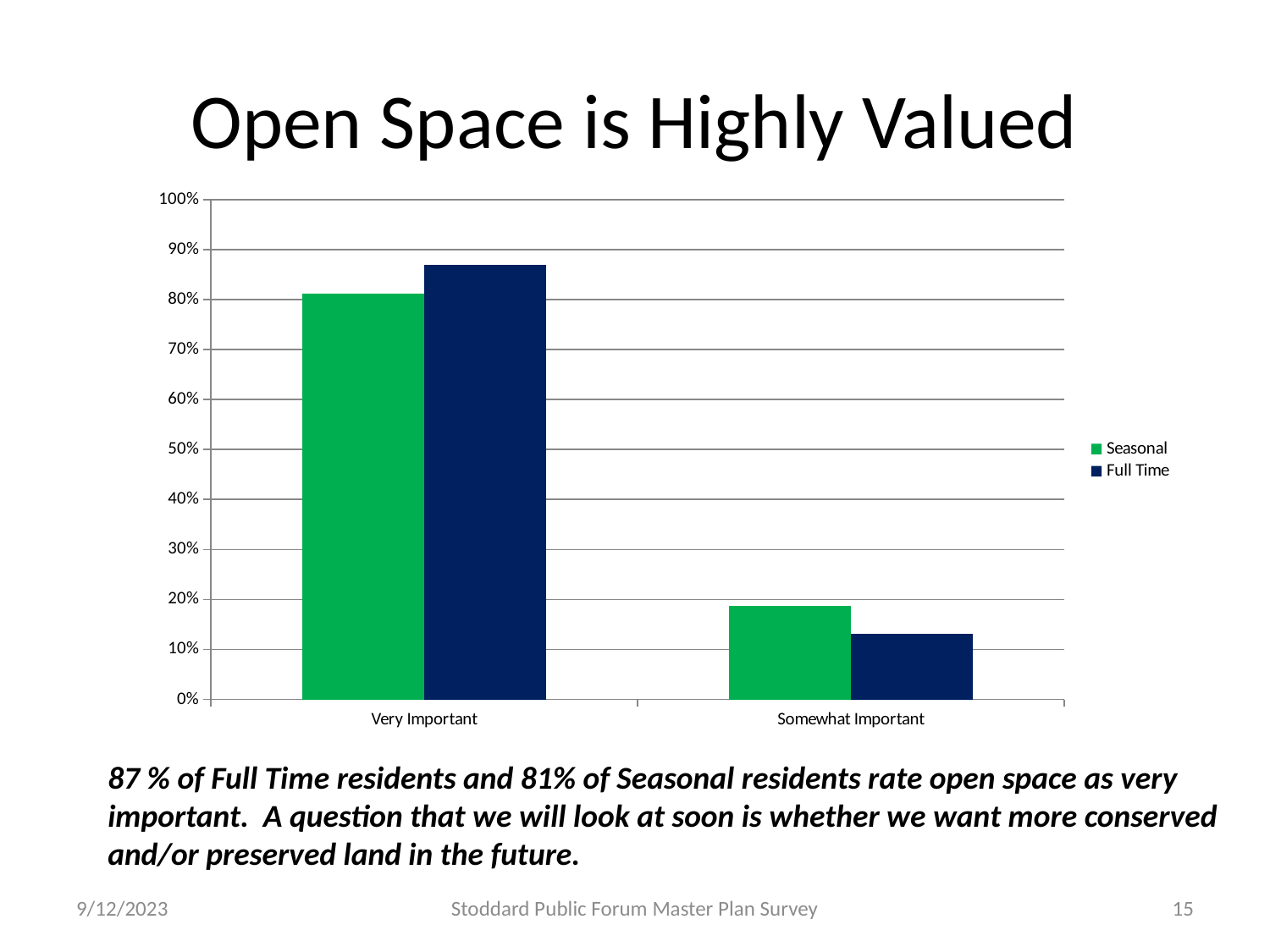

# Open Space is Highly Valued

[unsupported chart]

87 % of Full Time residents and 81% of Seasonal residents rate open space as very important.  A question that we will look at soon is whether we want more conserved and/or preserved land in the future.
9/12/2023
Stoddard Public Forum Master Plan Survey
15